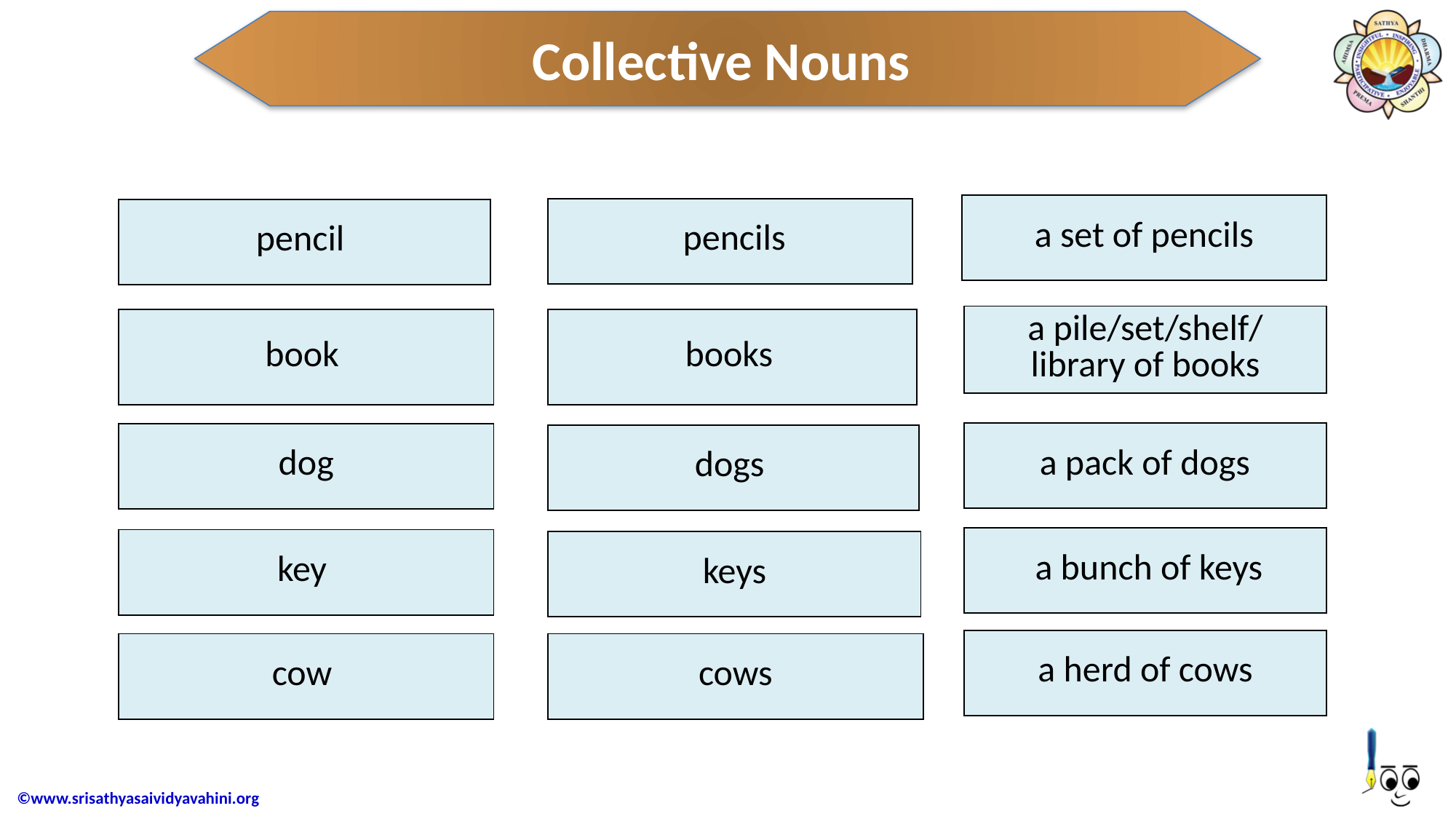

Collective Nouns
| a set of pencils |
| --- |
| pencils |
| --- |
| pencil |
| --- |
| a pile/set/shelf/ library of books |
| --- |
| book |
| --- |
| books |
| --- |
| a pack of dogs |
| --- |
| dog |
| --- |
| dogs |
| --- |
| a bunch of keys |
| --- |
| key |
| --- |
| keys |
| --- |
| a herd of cows |
| --- |
| cow |
| --- |
| cows |
| --- |